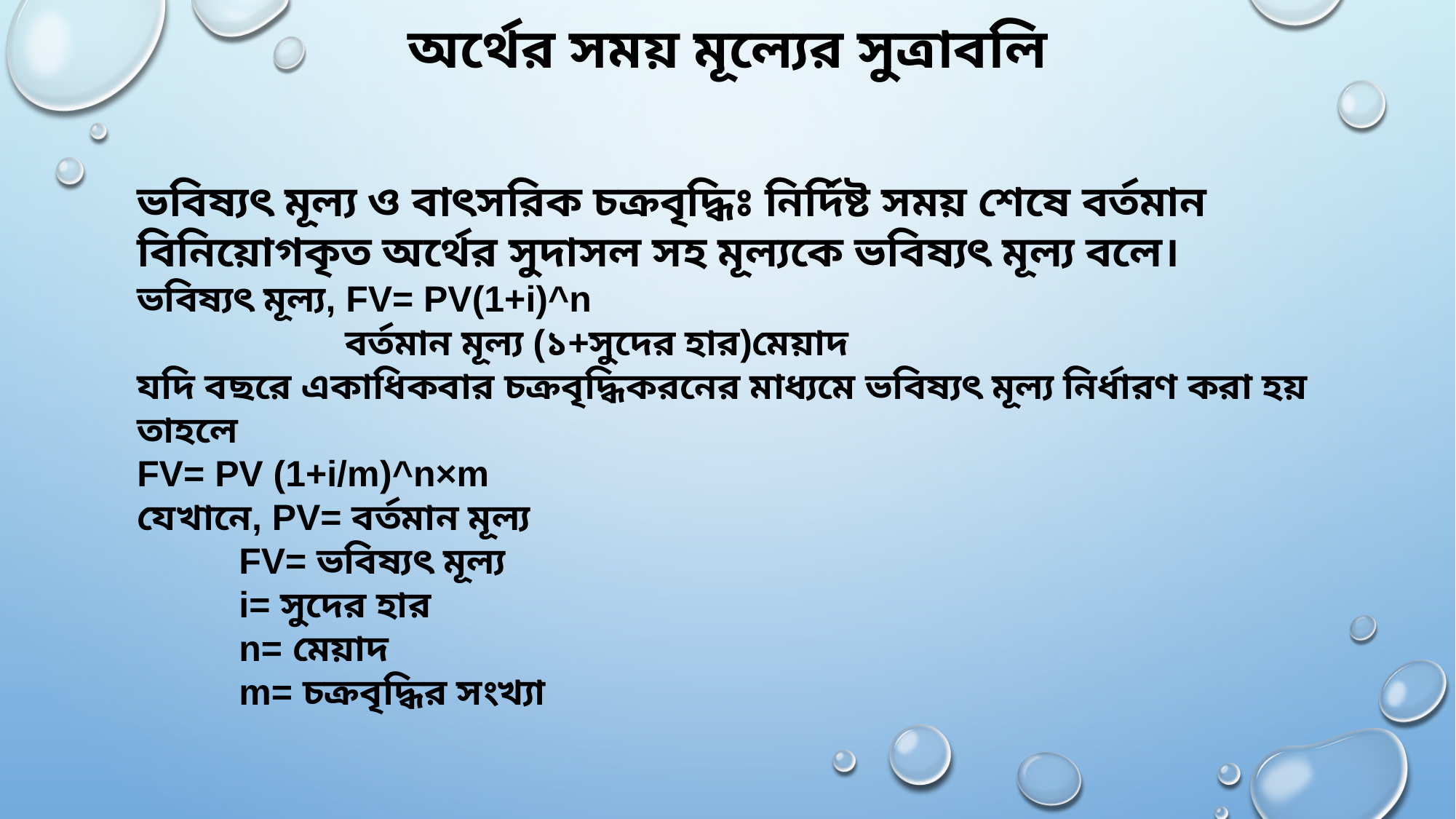

# অর্থের সময় মূল্যের সুত্রাবলি
ভবিষ্যৎ মূল্য ও বাৎসরিক চক্রবৃদ্ধিঃ নির্দিষ্ট সময় শেষে বর্তমান বিনিয়োগকৃত অর্থের সুদাসল সহ মূল্যকে ভবিষ্যৎ মূল্য বলে।
ভবিষ্যৎ মূল্য, FV= PV(1+i)^n
                      বর্তমান মূল্য (১+সুদের হার)মেয়াদ
যদি বছরে একাধিকবার চক্রবৃদ্ধিকরনের মাধ্যমে ভবিষ্যৎ মূল্য নির্ধারণ করা হয় তাহলে
FV= PV (1+i/m)^n×m
যেখানে, PV= বর্তমান মূল্য
          FV= ভবিষ্যৎ মূল্য
          i= সুদের হার
          n= মেয়াদ
          m= চক্রবৃদ্ধির সংখ্যা